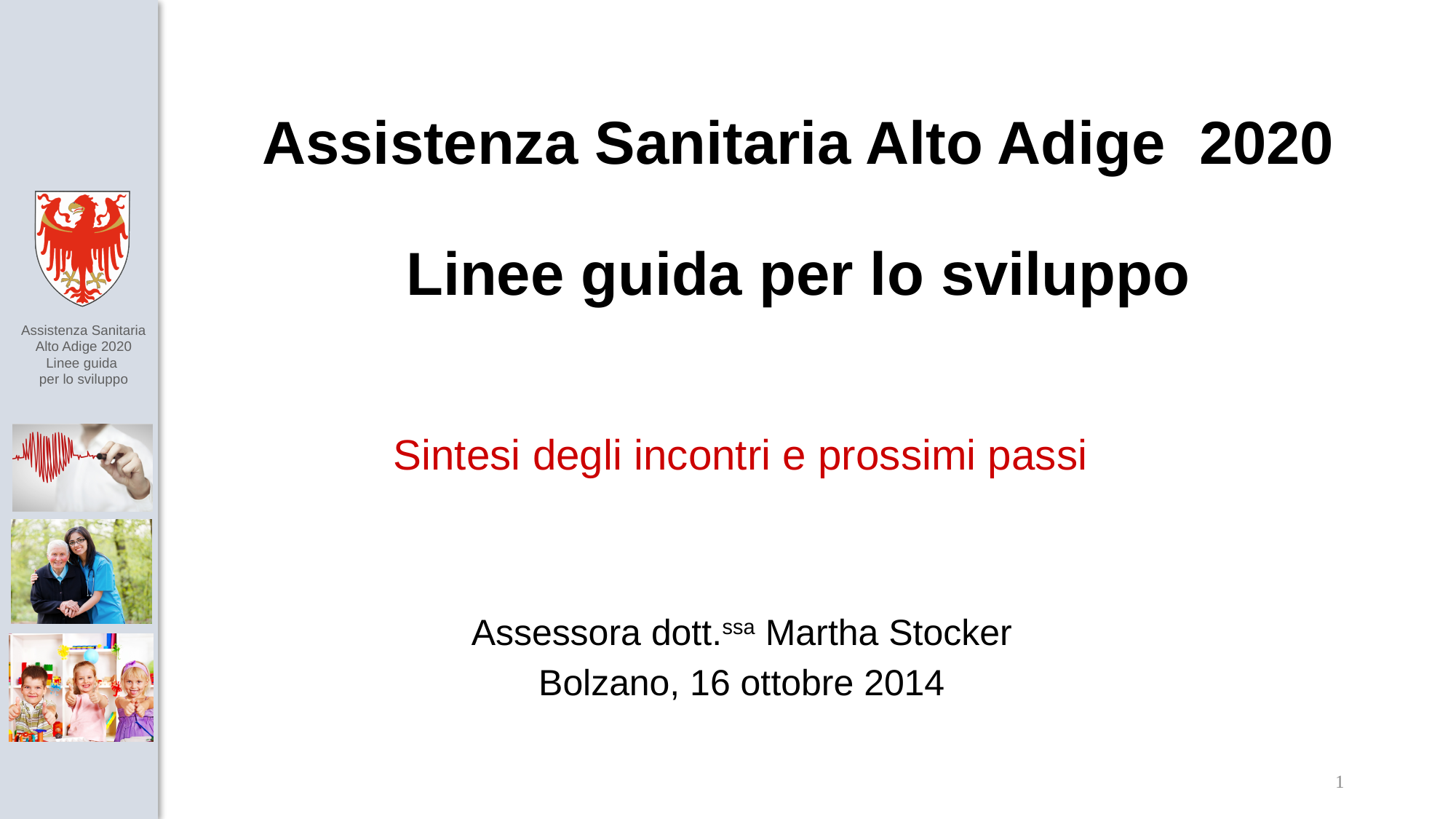

Assistenza Sanitaria Alto Adige  2020
Linee guida per lo sviluppo

Sintesi degli incontri e prossimi passi
Assessora dott.ssa Martha Stocker
Bolzano, 16 ottobre 2014
1